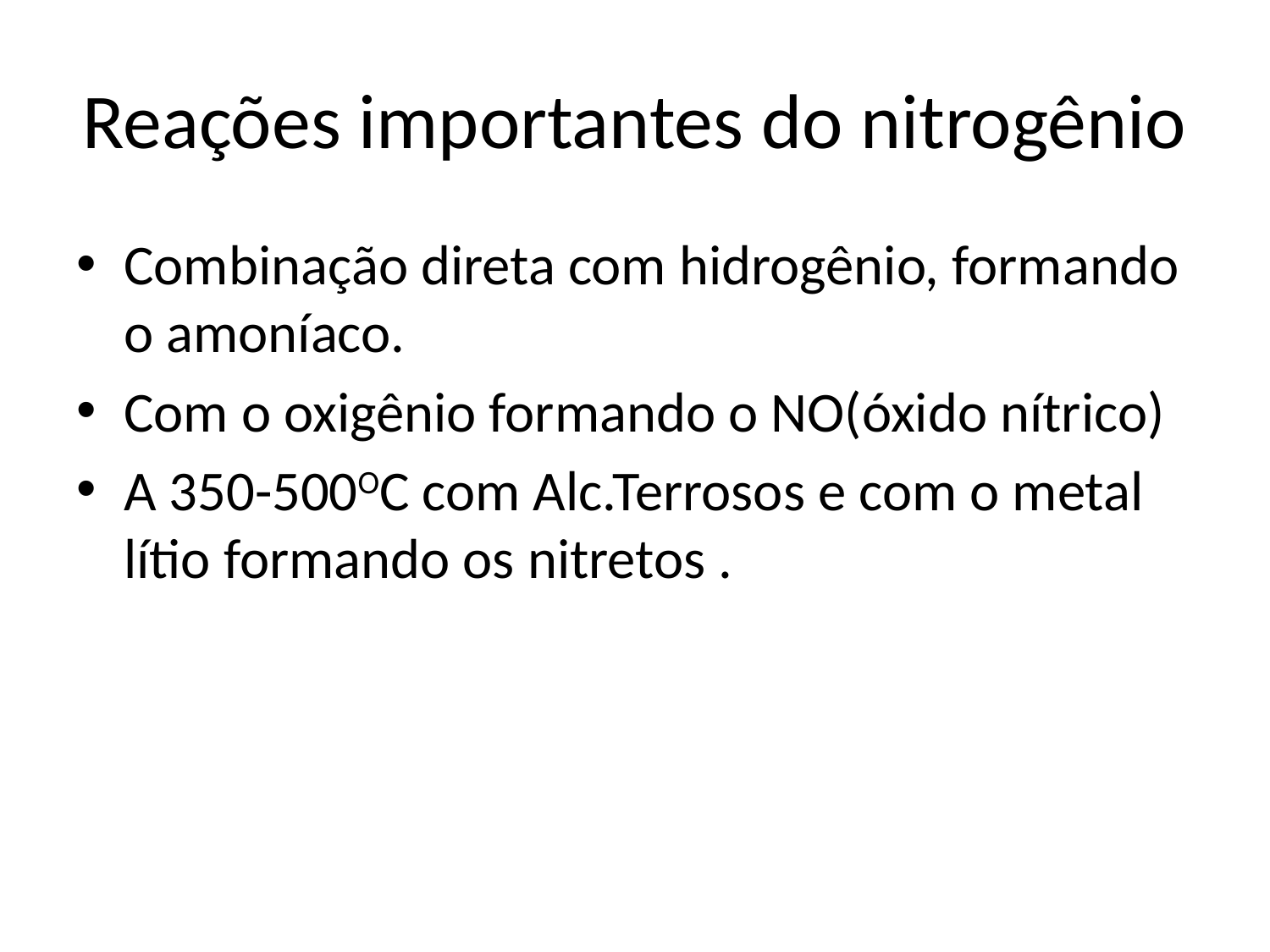

# Reações importantes do nitrogênio
Combinação direta com hidrogênio, formando o amoníaco.
Com o oxigênio formando o NO(óxido nítrico)
A 350-500OC com Alc.Terrosos e com o metal lítio formando os nitretos .